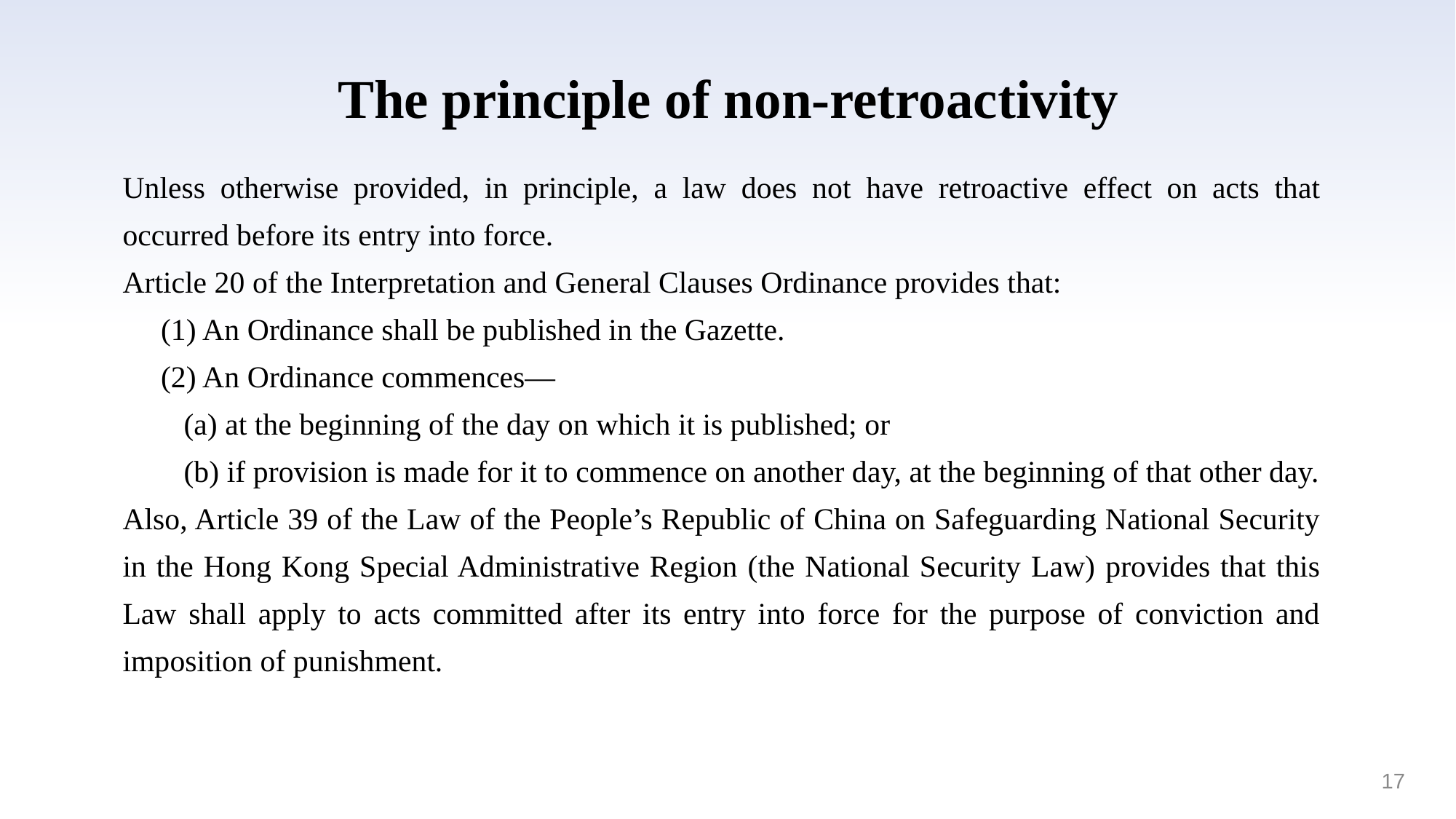

The principle of non-retroactivity
Unless otherwise provided, in principle, a law does not have retroactive effect on acts that occurred before its entry into force.
Article 20 of the Interpretation and General Clauses Ordinance provides that:
     (1) An Ordinance shall be published in the Gazette.
     (2) An Ordinance commences—
        (a) at the beginning of the day on which it is published; or
        (b) if provision is made for it to commence on another day, at the beginning of that other day.
Also, Article 39 of the Law of the People’s Republic of China on Safeguarding National Security in the Hong Kong Special Administrative Region (the National Security Law) provides that this Law shall apply to acts committed after its entry into force for the purpose of conviction and imposition of punishment.
17